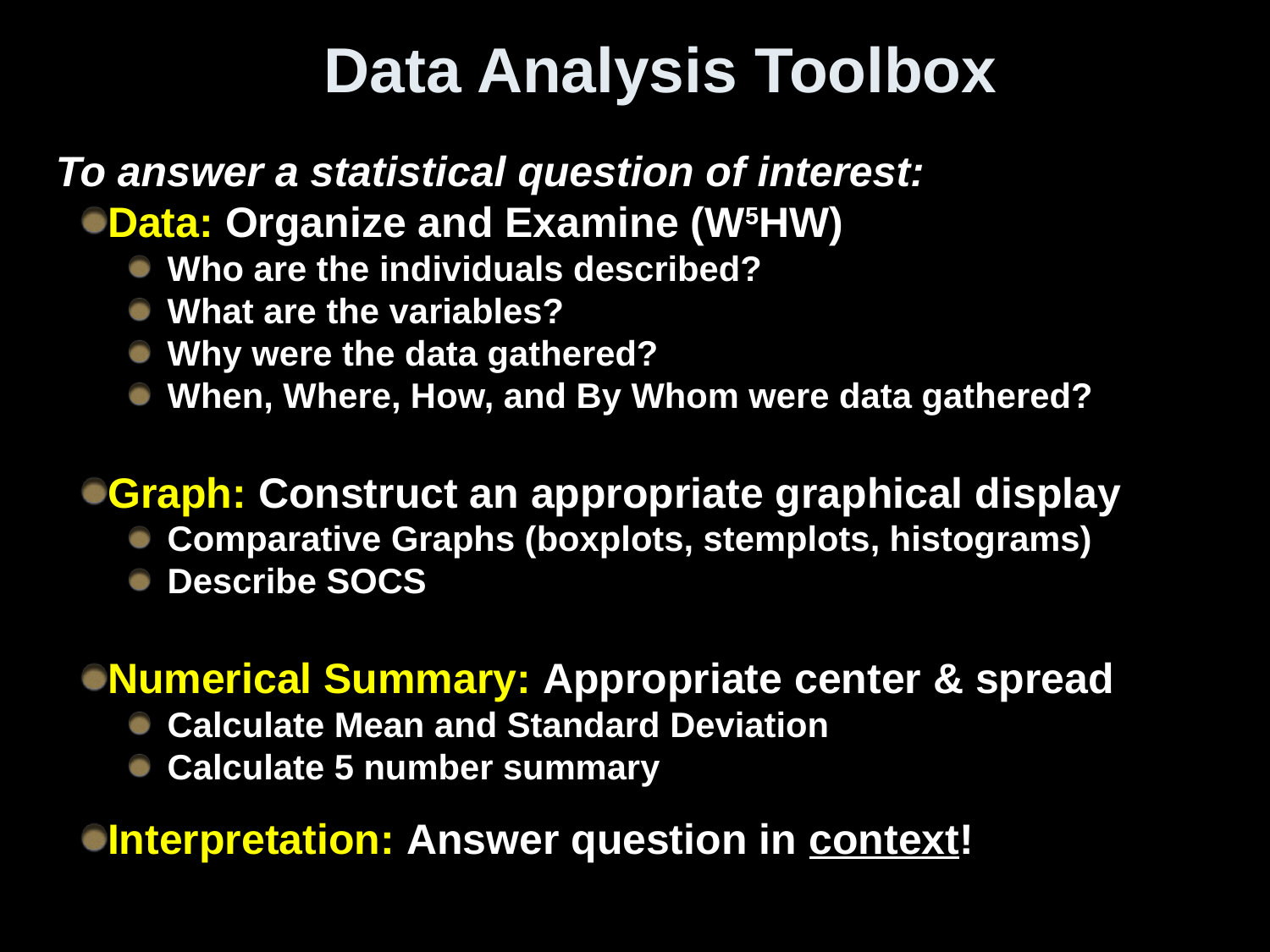

# Data Analysis Toolbox
To answer a statistical question of interest:
Data: Organize and Examine (W5HW)
Who are the individuals described?
What are the variables?
Why were the data gathered?
When, Where, How, and By Whom were data gathered?

Graph: Construct an appropriate graphical display
Comparative Graphs (boxplots, stemplots, histograms)
Describe SOCS

Numerical Summary: Appropriate center & spread
Calculate Mean and Standard Deviation
Calculate 5 number summary

Interpretation: Answer question in context!